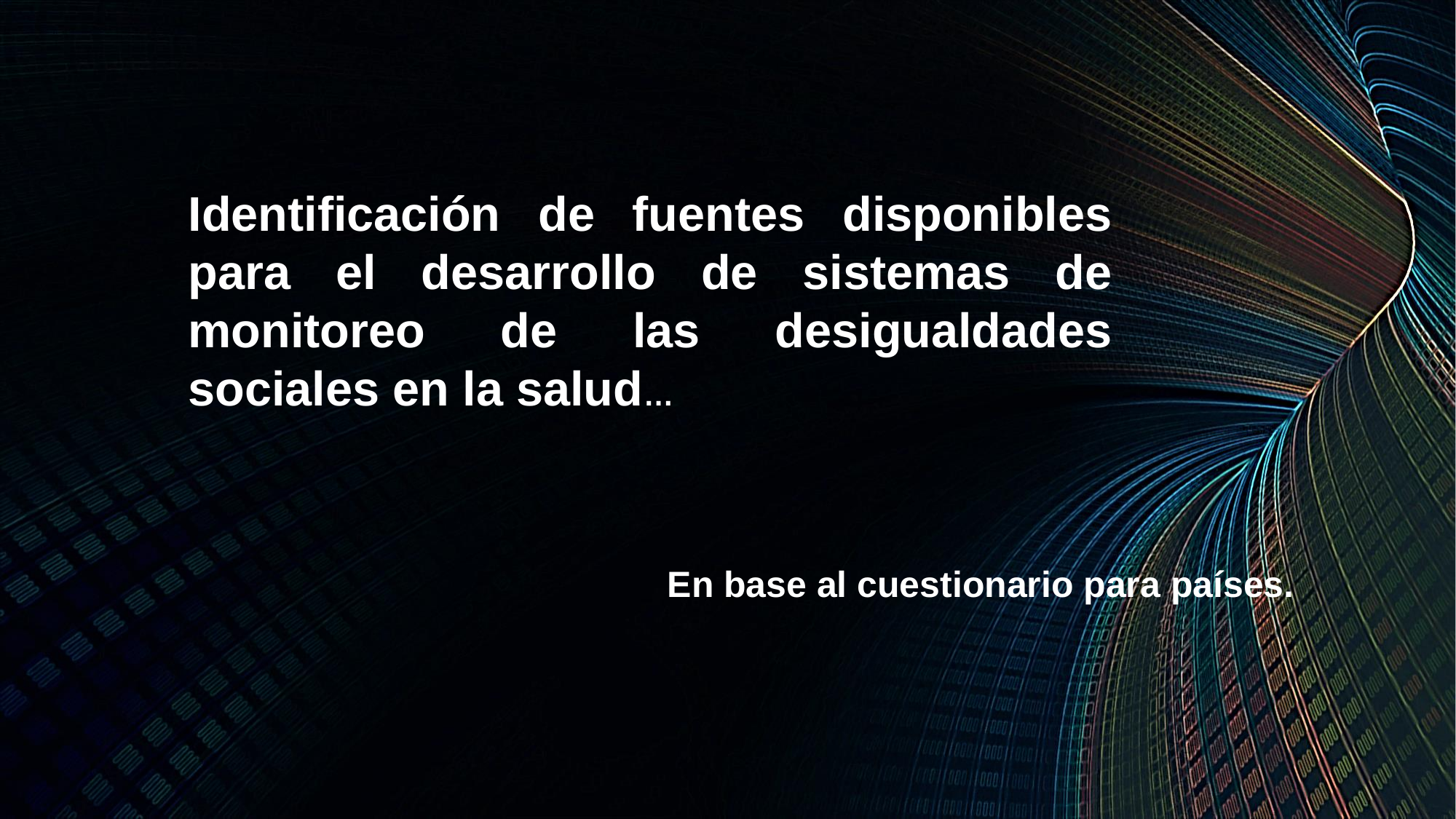

Identificación de fuentes disponibles para el desarrollo de sistemas de monitoreo de las desigualdades sociales en la salud…

En base al cuestionario para países.